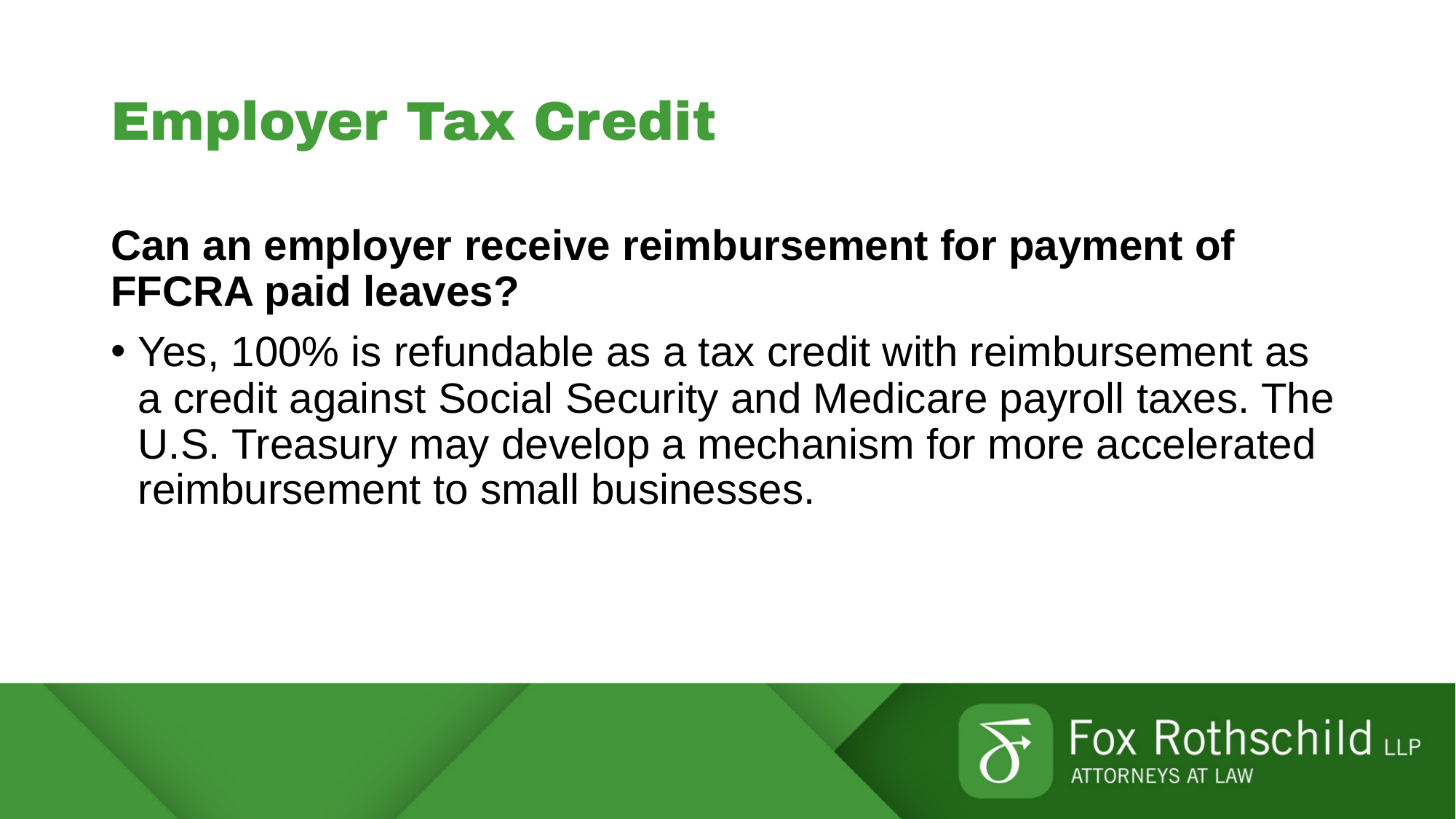

# Employer Tax Credit
Can an employer receive reimbursement for payment of FFCRA paid leaves?
Yes, 100% is refundable as a tax credit with reimbursement as a credit against Social Security and Medicare payroll taxes. The U.S. Treasury may develop a mechanism for more accelerated reimbursement to small businesses.